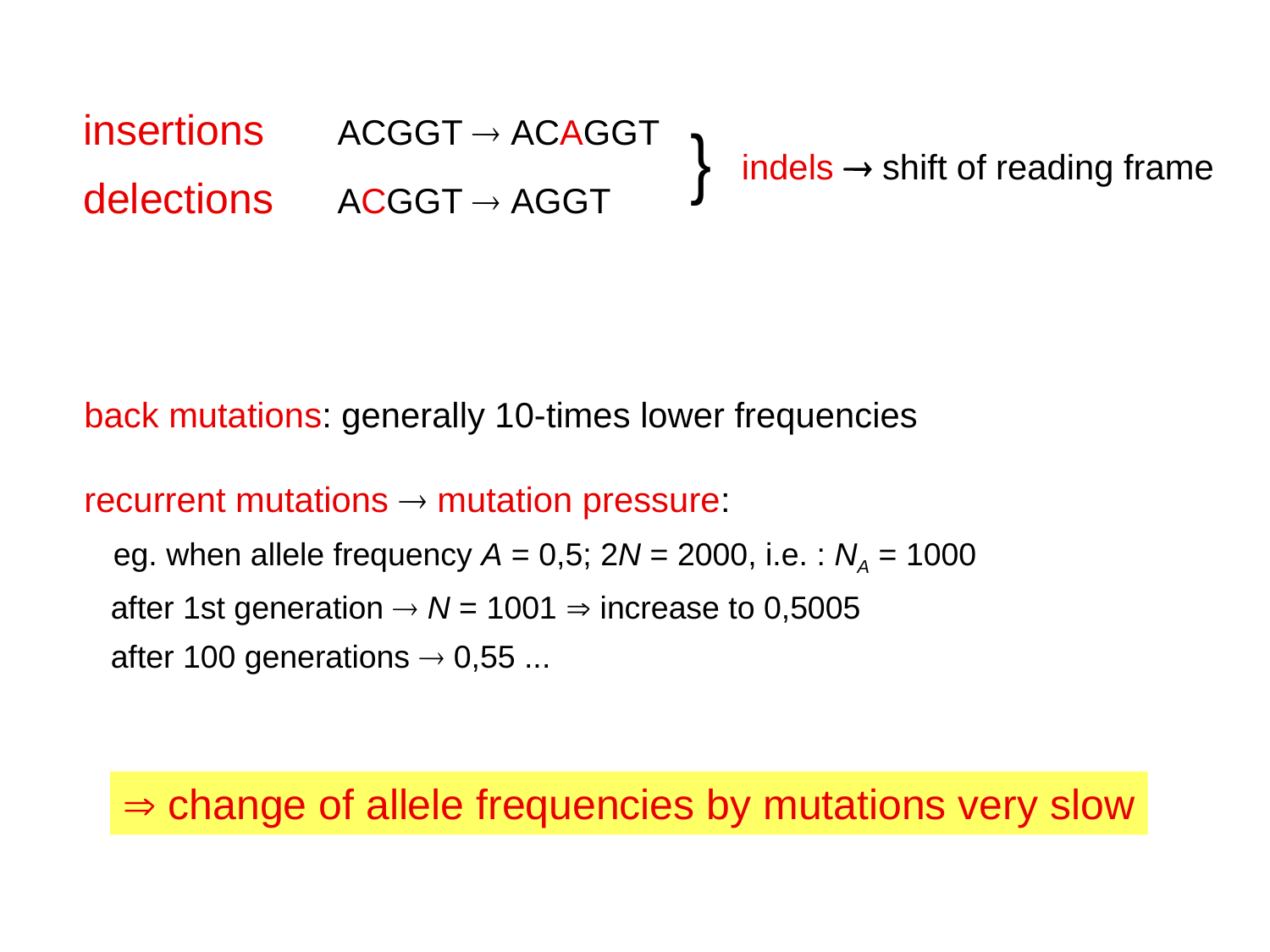

insertions	ACGGT → ACAGGT
delections	ACGGT → AGGT
}
indels → shift of reading frame
back mutations: generally 10-times lower frequencies
recurrent mutations → mutation pressure:
   eg. when allele frequency A = 0,5; 2N = 2000, i.e. : NA = 1000
   after 1st generation → N = 1001 ⇒ increase to 0,5005
   after 100 generations → 0,55 ...
⇒ change of allele frequencies by mutations very slow